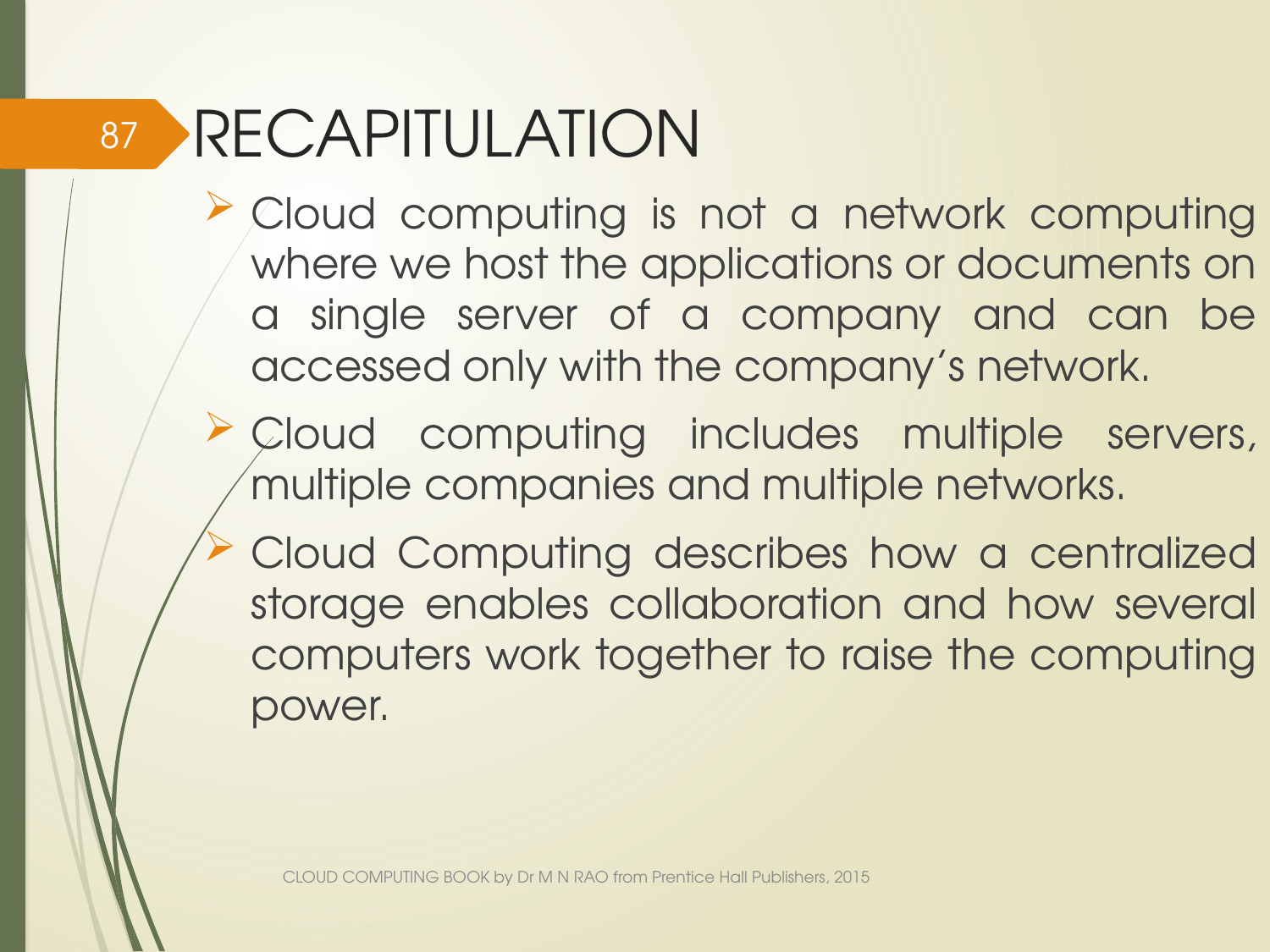

# RECAPITULATION
87
Cloud computing is not a network computing where we host the applications or documents on a single server of a company and can be accessed only with the company’s network.
Cloud computing includes multiple servers, multiple companies and multiple networks.
Cloud Computing describes how a centralized storage enables collaboration and how several computers work together to raise the computing power.
CLOUD COMPUTING BOOK by Dr M N RAO from Prentice Hall Publishers, 2015